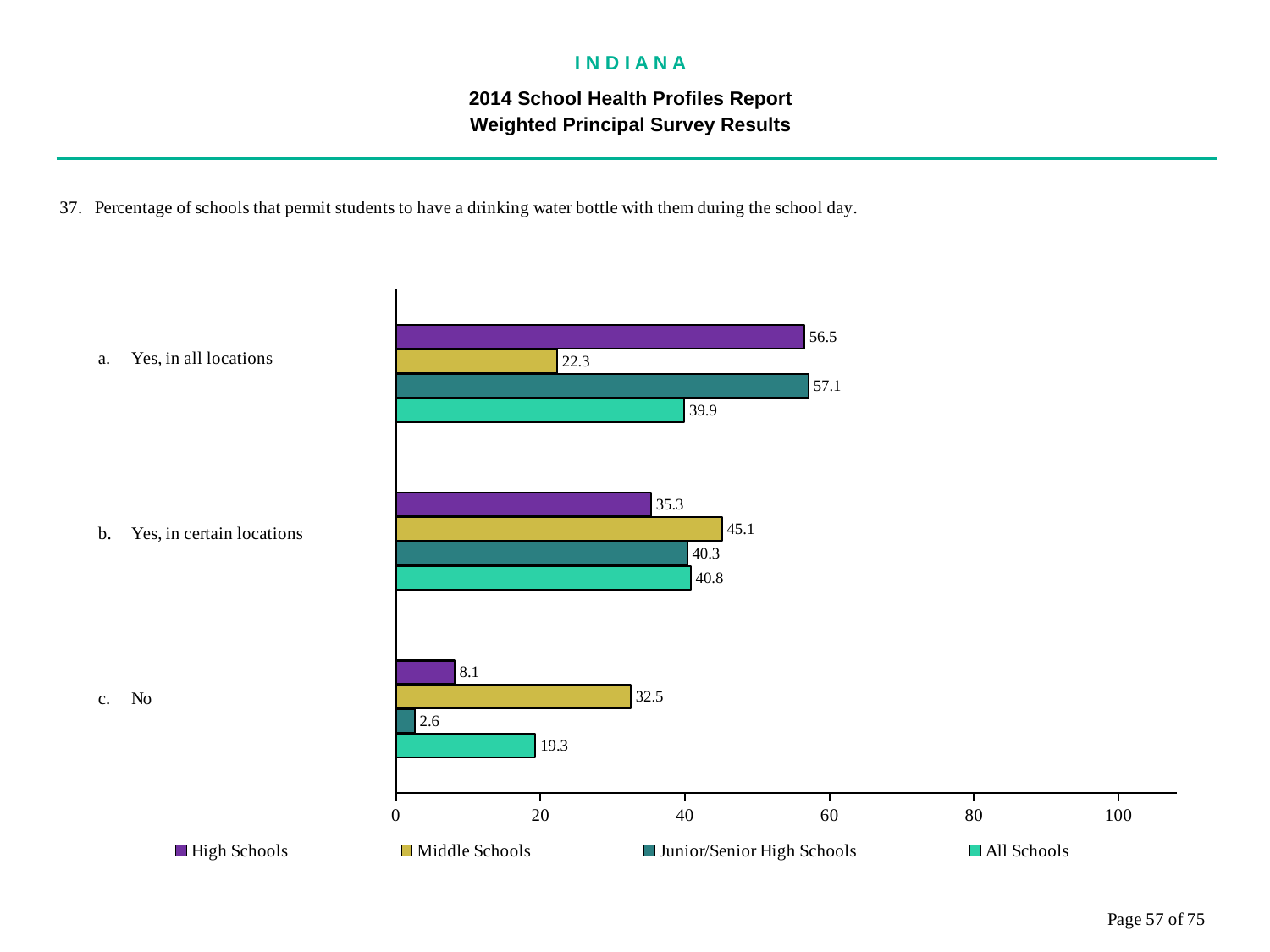

I N D I A N A
2014 School Health Profiles Report
Weighted Principal Survey Results

### Chart

| Category | All Schools | Junior/Senior High Schools | Middle Schools | High Schools |
|---|---|---|---|---|
| No | 19.3 | 2.6 | 32.5 | 8.1 |
| Yes, in certain locations | 40.8 | 40.3 | 45.1 | 35.3 |
| Yes, in all locations | 39.9 | 57.1 | 22.3 | 56.5 |